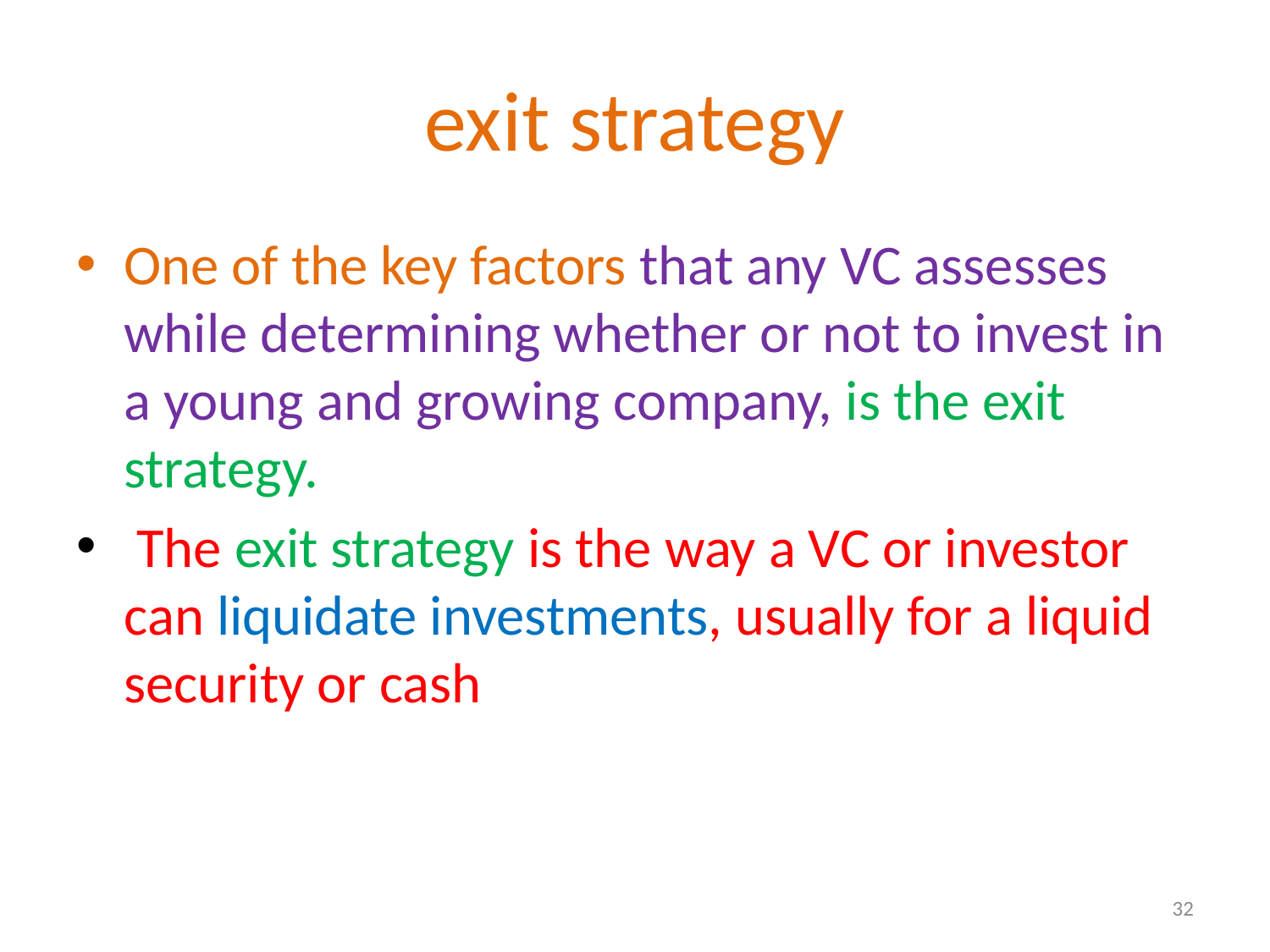

# exit strategy
One of the key factors that any VC assesses while determining whether or not to invest in a young and growing company, is the exit strategy.
 The exit strategy is the way a VC or investor can liquidate investments, usually for a liquid security or cash
32